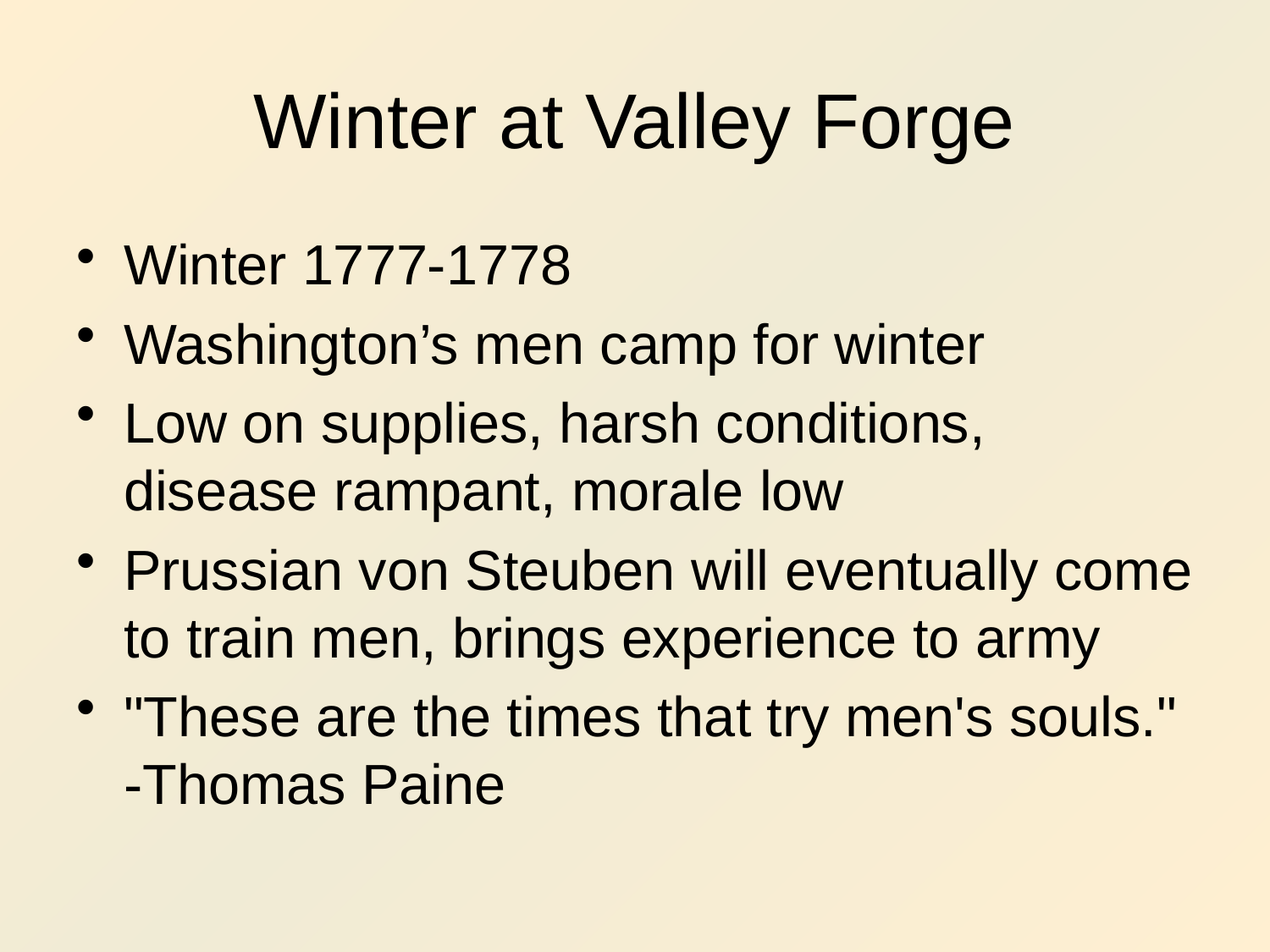

# Winter at Valley Forge
Winter 1777-1778
Washington’s men camp for winter
Low on supplies, harsh conditions, disease rampant, morale low
Prussian von Steuben will eventually come to train men, brings experience to army
"These are the times that try men's souls." -Thomas Paine